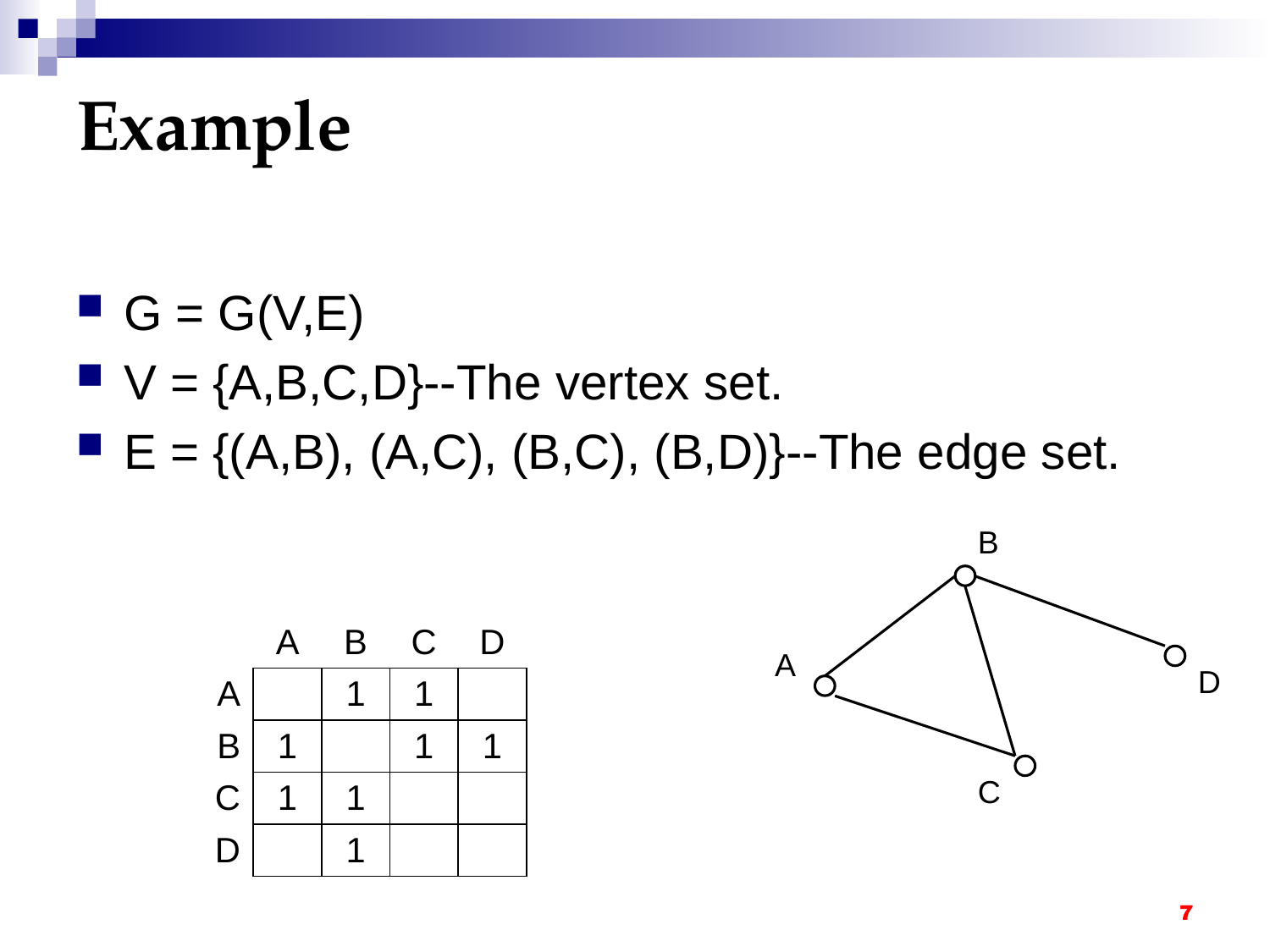

# Example
G = G(V,E)
V = {A,B,C,D}--The vertex set.
E = {(A,B), (A,C), (B,C), (B,D)}--The edge set.
B

|  | A | B | C | D |
| --- | --- | --- | --- | --- |
| A |  | 1 | 1 |  |
| B | 1 |  | 1 | 1 |
| C | 1 | 1 |  |  |
| D |  | 1 |  |  |
A

D

C
7